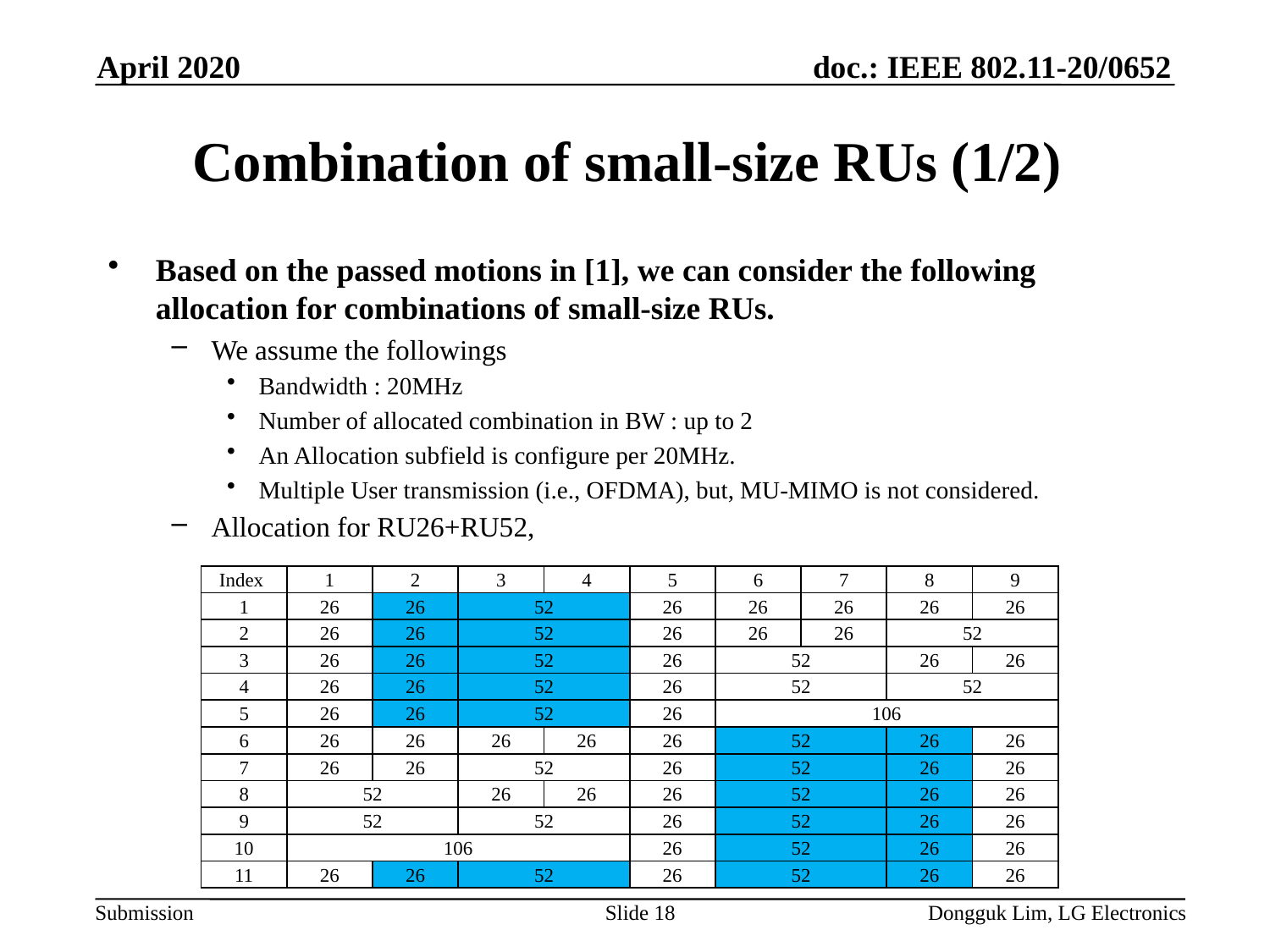

April 2020
# Combination of small-size RUs (1/2)
Based on the passed motions in [1], we can consider the following allocation for combinations of small-size RUs.
We assume the followings
Bandwidth : 20MHz
Number of allocated combination in BW : up to 2
An Allocation subfield is configure per 20MHz.
Multiple User transmission (i.e., OFDMA), but, MU-MIMO is not considered.
Allocation for RU26+RU52,
| Index | 1 | 2 | 3 | 4 | 5 | 6 | 7 | 8 | 9 |
| --- | --- | --- | --- | --- | --- | --- | --- | --- | --- |
| 1 | 26 | 26 | 52 |  | 26 | 26 | 26 | 26 | 26 |
| 2 | 26 | 26 | 52 |  | 26 | 26 | 26 | 52 |  |
| 3 | 26 | 26 | 52 |  | 26 | 52 |  | 26 | 26 |
| 4 | 26 | 26 | 52 |  | 26 | 52 |  | 52 |  |
| 5 | 26 | 26 | 52 |  | 26 | 106 |  |  |  |
| 6 | 26 | 26 | 26 | 26 | 26 | 52 |  | 26 | 26 |
| 7 | 26 | 26 | 52 |  | 26 | 52 |  | 26 | 26 |
| 8 | 52 |  | 26 | 26 | 26 | 52 |  | 26 | 26 |
| 9 | 52 |  | 52 |  | 26 | 52 |  | 26 | 26 |
| 10 | 106 |  |  |  | 26 | 52 |  | 26 | 26 |
| 11 | 26 | 26 | 52 |  | 26 | 52 |  | 26 | 26 |
Slide 18
Dongguk Lim, LG Electronics